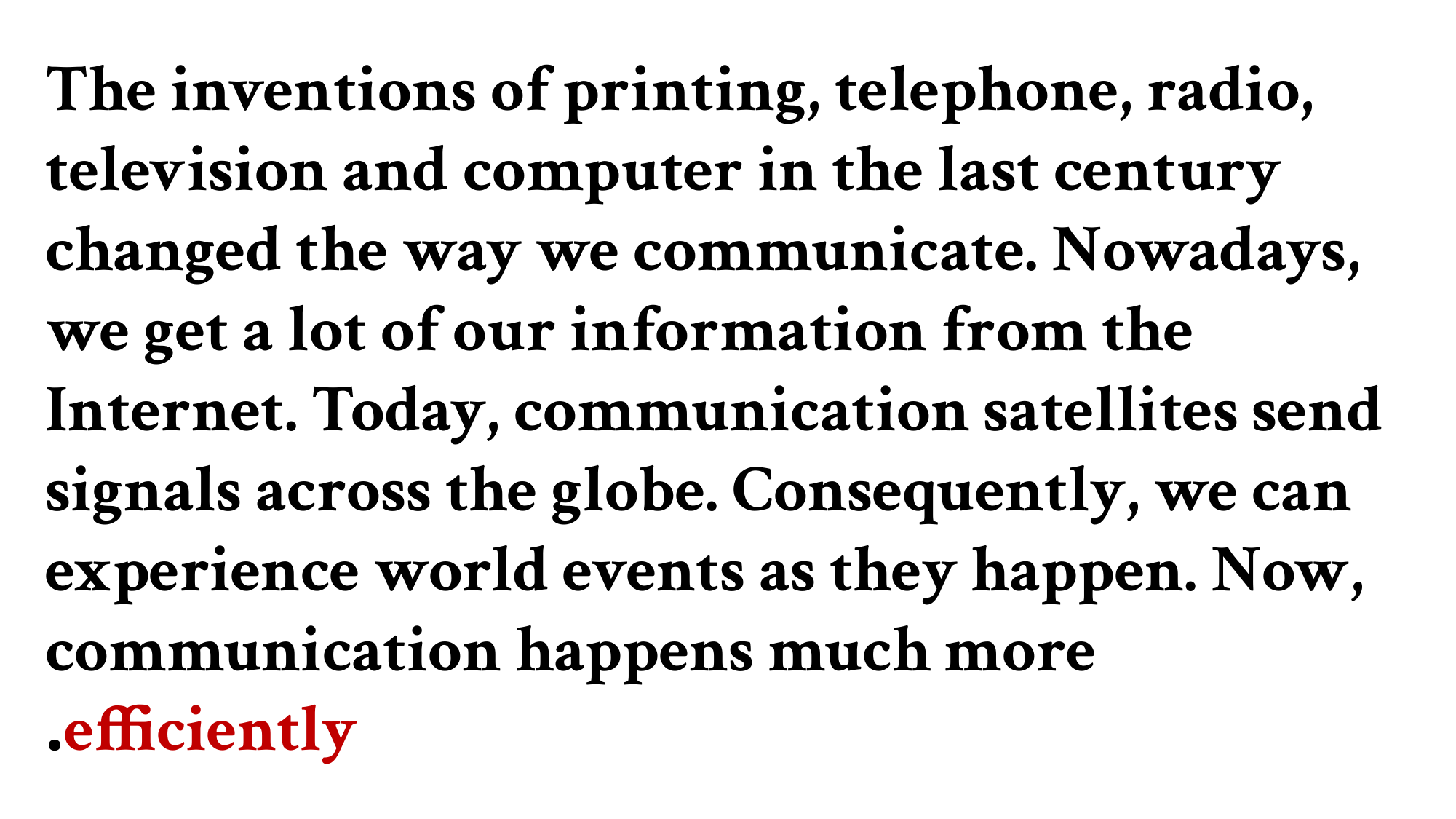

The inventions of printing, telephone, radio, television and computer in the last century changed the way we communicate. Nowadays, we get a lot of our information from the Internet. Today, communication satellites send signals across the globe. Consequently, we can experience world events as they happen. Now, communication happens much more efficiently.